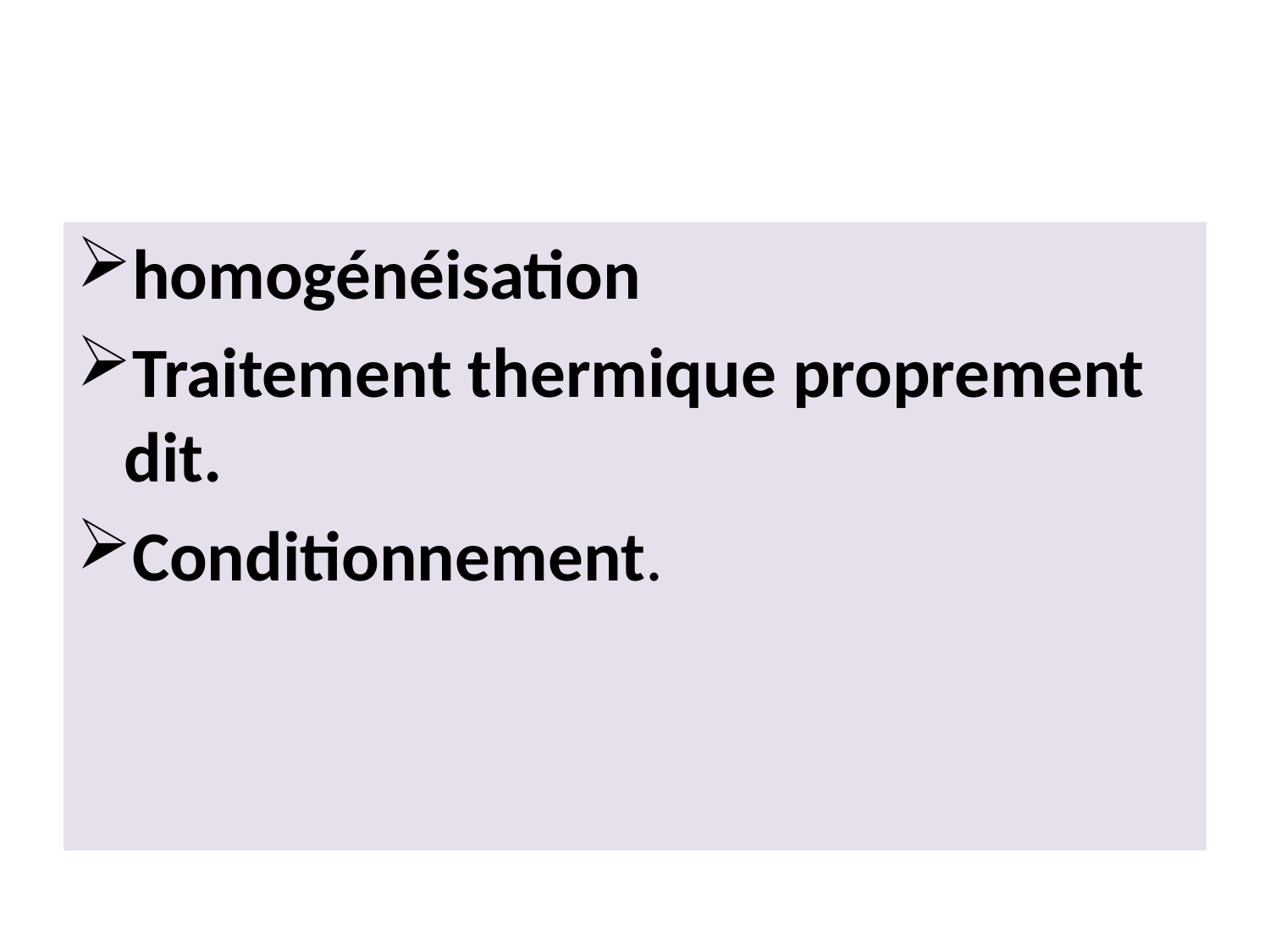

#
homogénéisation
Traitement thermique proprement dit.
Conditionnement.